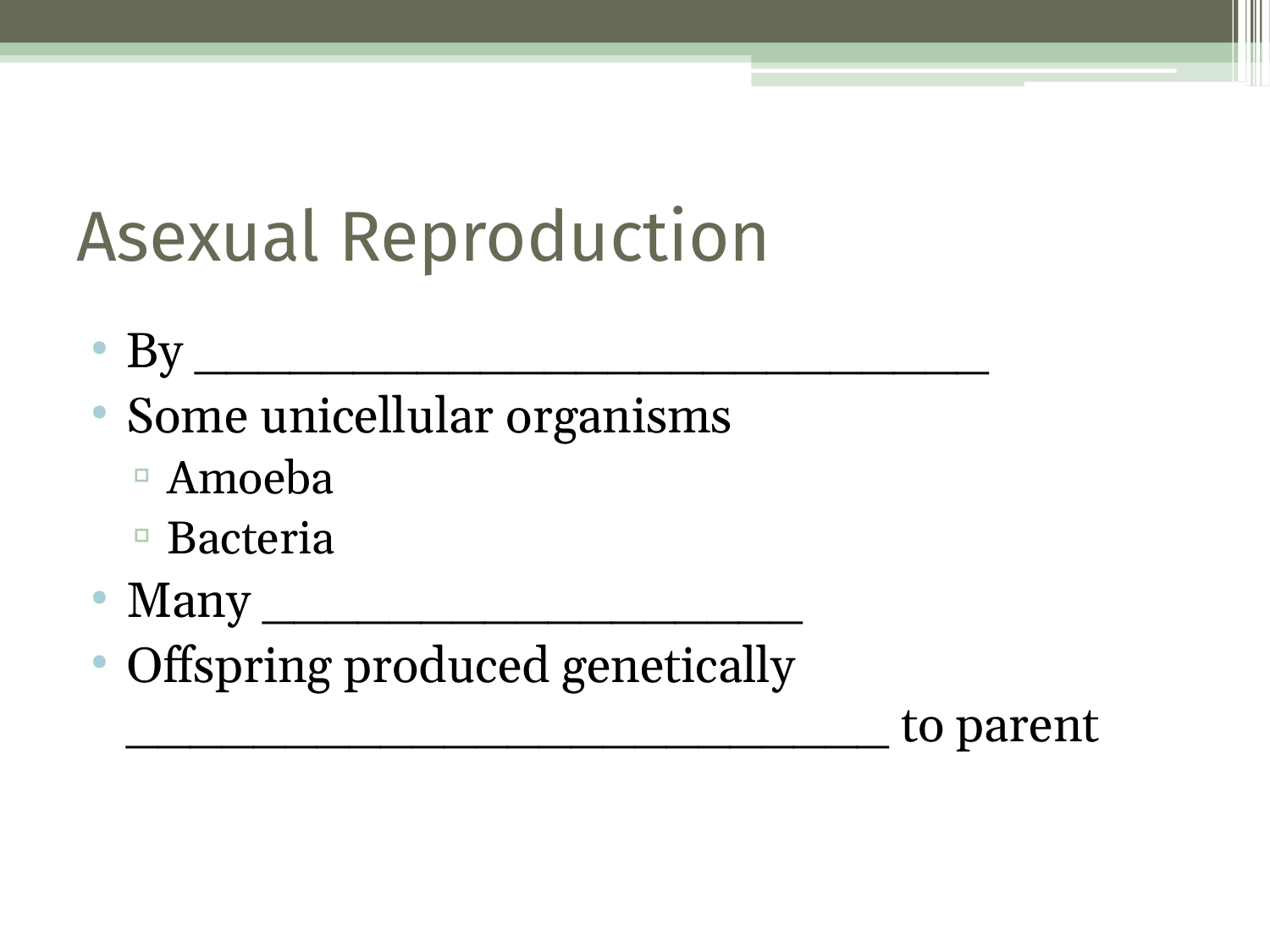

# Asexual Reproduction
By _________________________
Some unicellular organisms
Amoeba
Bacteria
Many _________________
Offspring produced genetically ________________________ to parent